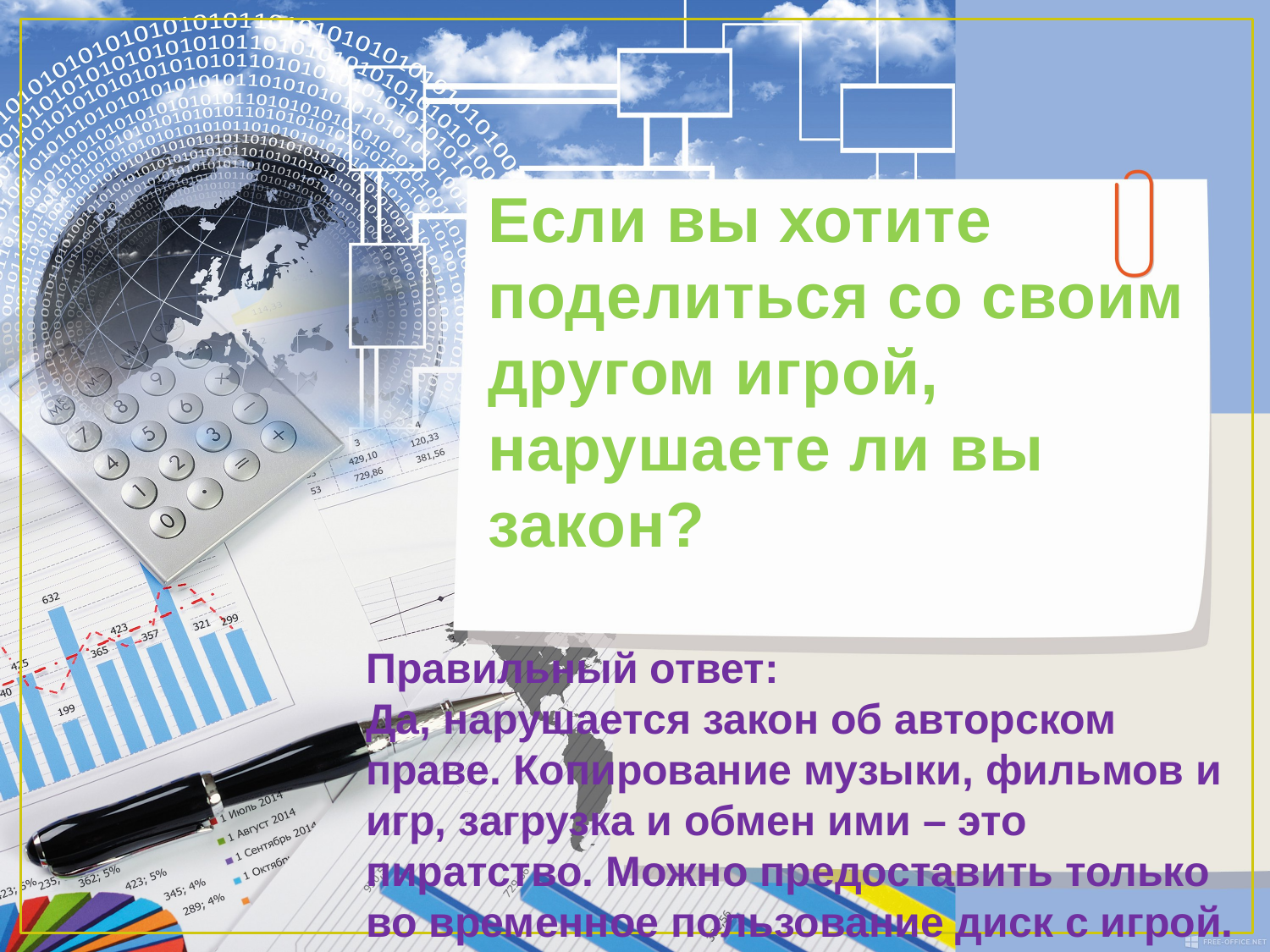

# Если вы хотите поделиться со своим другом игрой, нарушаете ли вы закон?
Правильный ответ:
Да, нарушается закон об авторском праве. Копирование музыки, фильмов и игр, загрузка и обмен ими – это пиратство. Можно предоставить только во временное пользование диск с игрой.